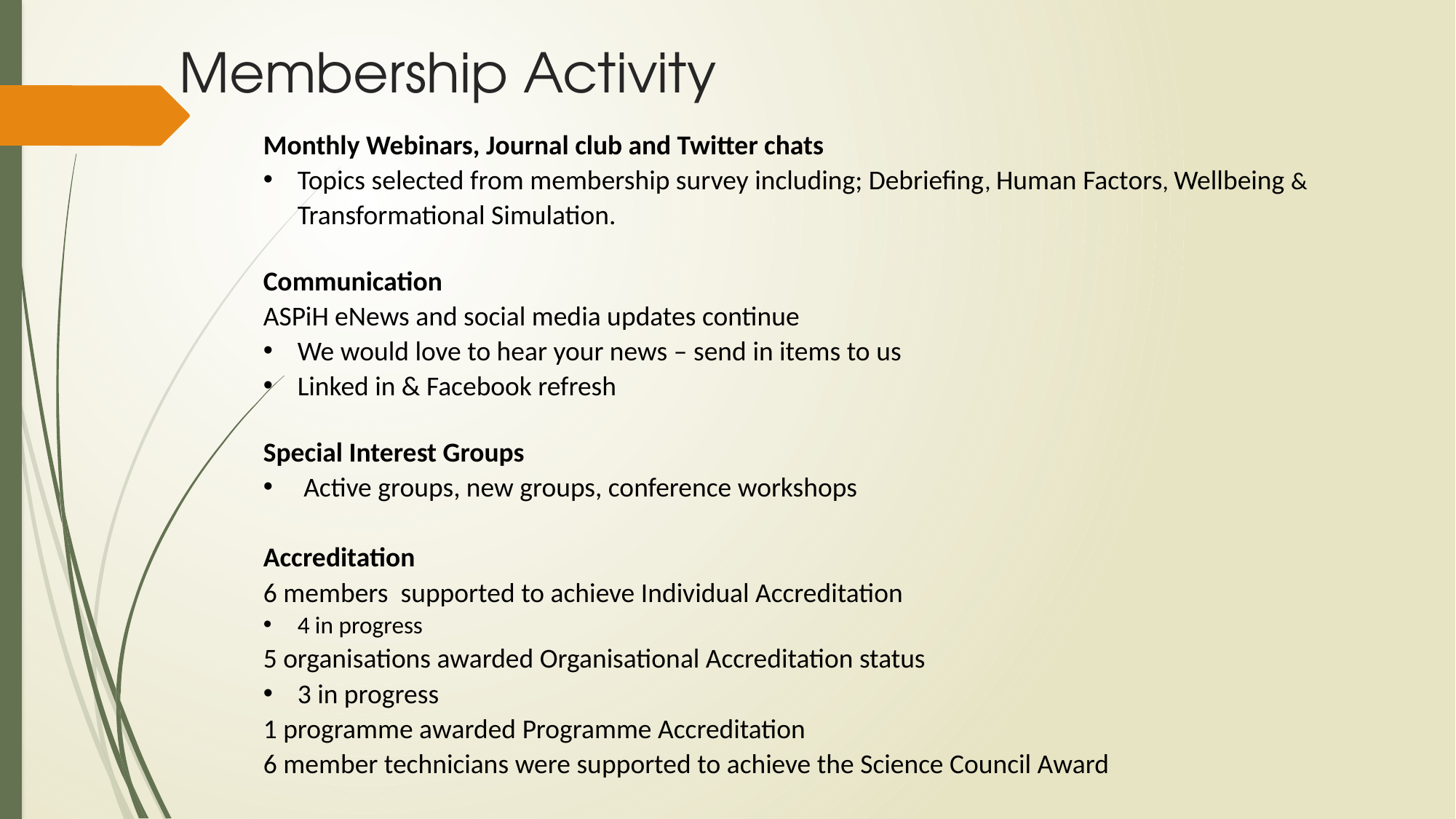

Membership Activity
Monthly Webinars, Journal club and Twitter chats
Topics selected from membership survey including; Debriefing, Human Factors, Wellbeing & Transformational Simulation.

Communication
ASPiH eNews and social media updates continue
We would love to hear your news – send in items to us
Linked in & Facebook refresh

Special Interest Groups
 Active groups, new groups, conference workshops

Accreditation
6 members  supported to achieve Individual Accreditation
4 in progress
5 organisations awarded Organisational Accreditation status
3 in progress
1 programme awarded Programme Accreditation
6 member technicians were supported to achieve the Science Council Award